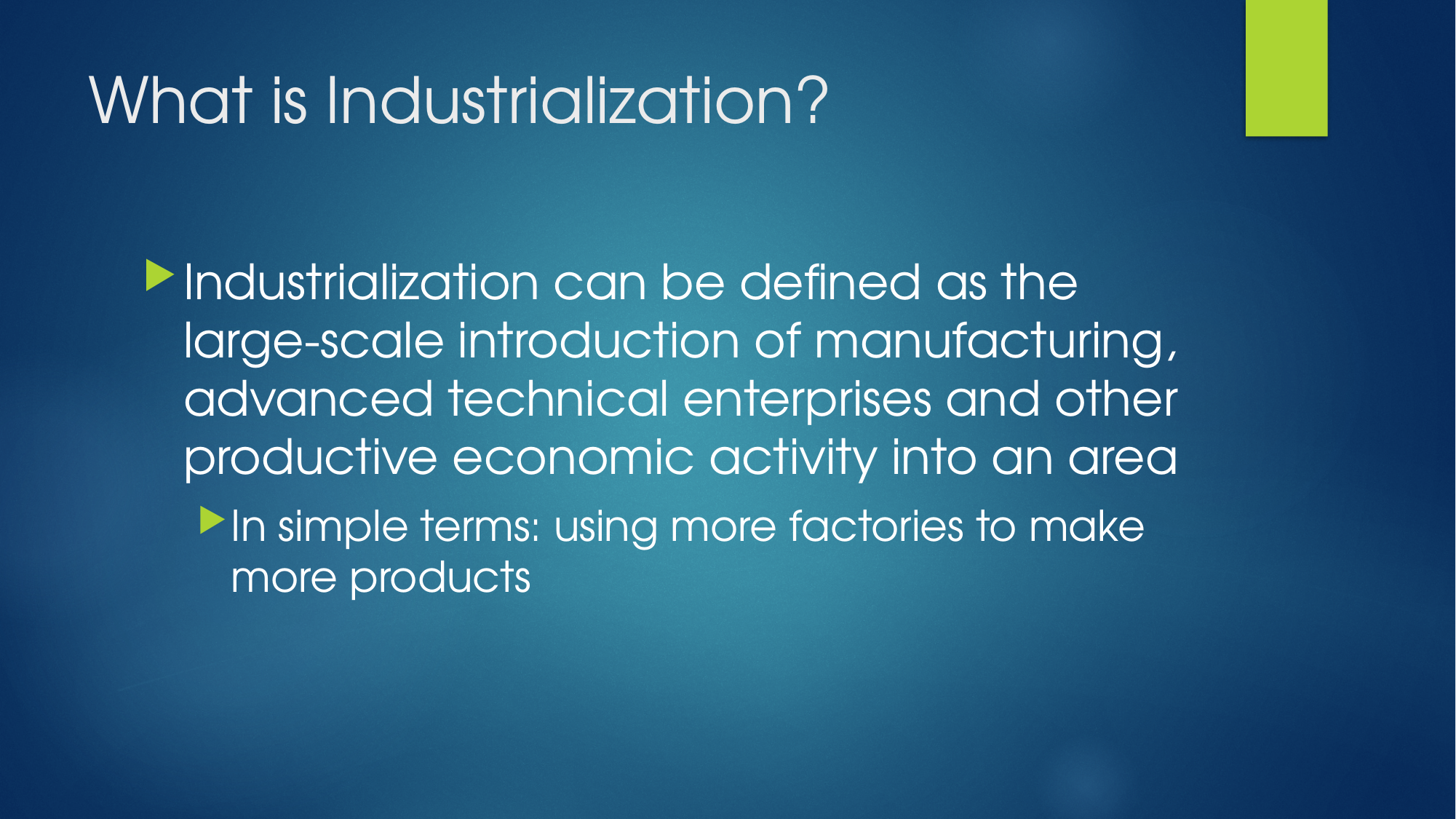

# What is Industrialization?
Industrialization can be defined as the large-scale introduction of manufacturing, advanced technical enterprises and other productive economic activity into an area
In simple terms: using more factories to make more products